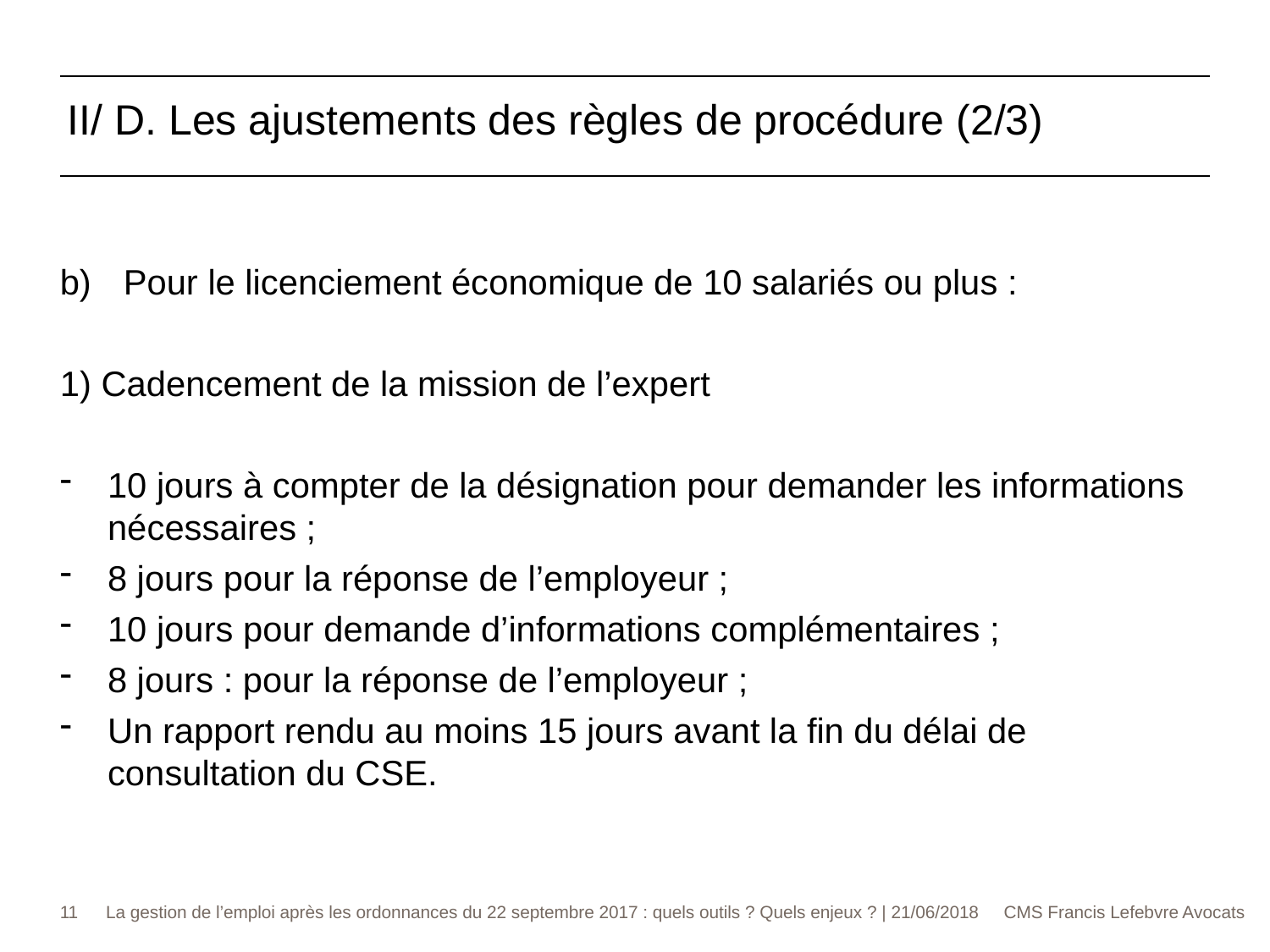

II/ D. Les ajustements des règles de procédure (2/3)
Pour le licenciement économique de 10 salariés ou plus :

1) Cadencement de la mission de l’expert

10 jours à compter de la désignation pour demander les informations nécessaires ;
8 jours pour la réponse de l’employeur ;
10 jours pour demande d’informations complémentaires ;
8 jours : pour la réponse de l’employeur ;
Un rapport rendu au moins 15 jours avant la fin du délai de consultation du CSE.

11